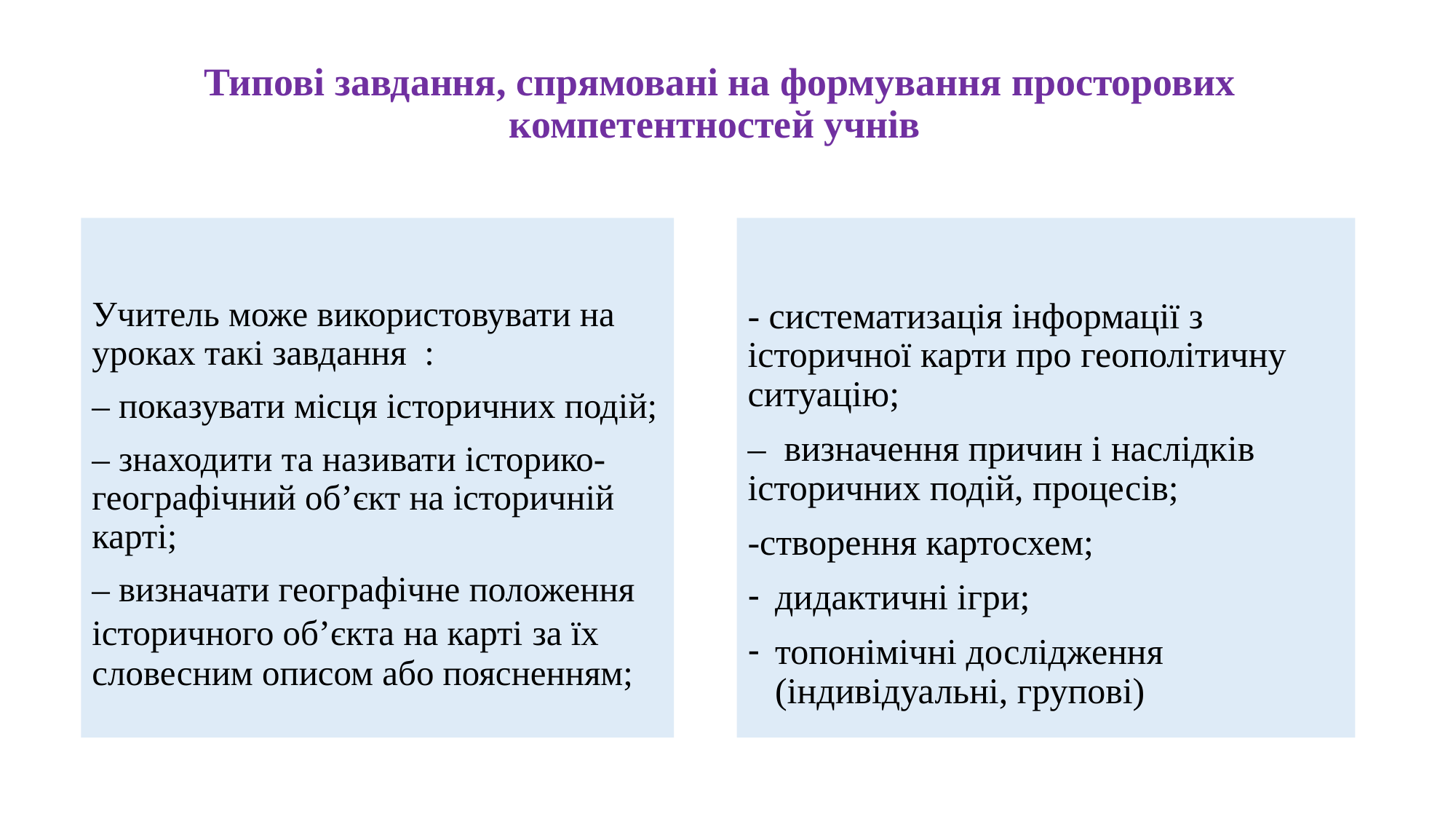

# Типові завдання, спрямовані на формування просторових компетентностей учнів

Учитель може використовувати на уроках такі завдання  :
– показувати місця історичних подій;
– знаходити та називати історико-географічний об’єкт на історичній карті;
– визначати географічне положення історичного об’єкта на карті за їх словесним описом або поясненням;

- систематизація інформації з історичної карти про геополітичну ситуацію;
–  визначення причин і наслідків історичних подій, процесів;
-створення картосхем;
дидактичні ігри;
топонімічні дослідження  (індивідуальні, групові)